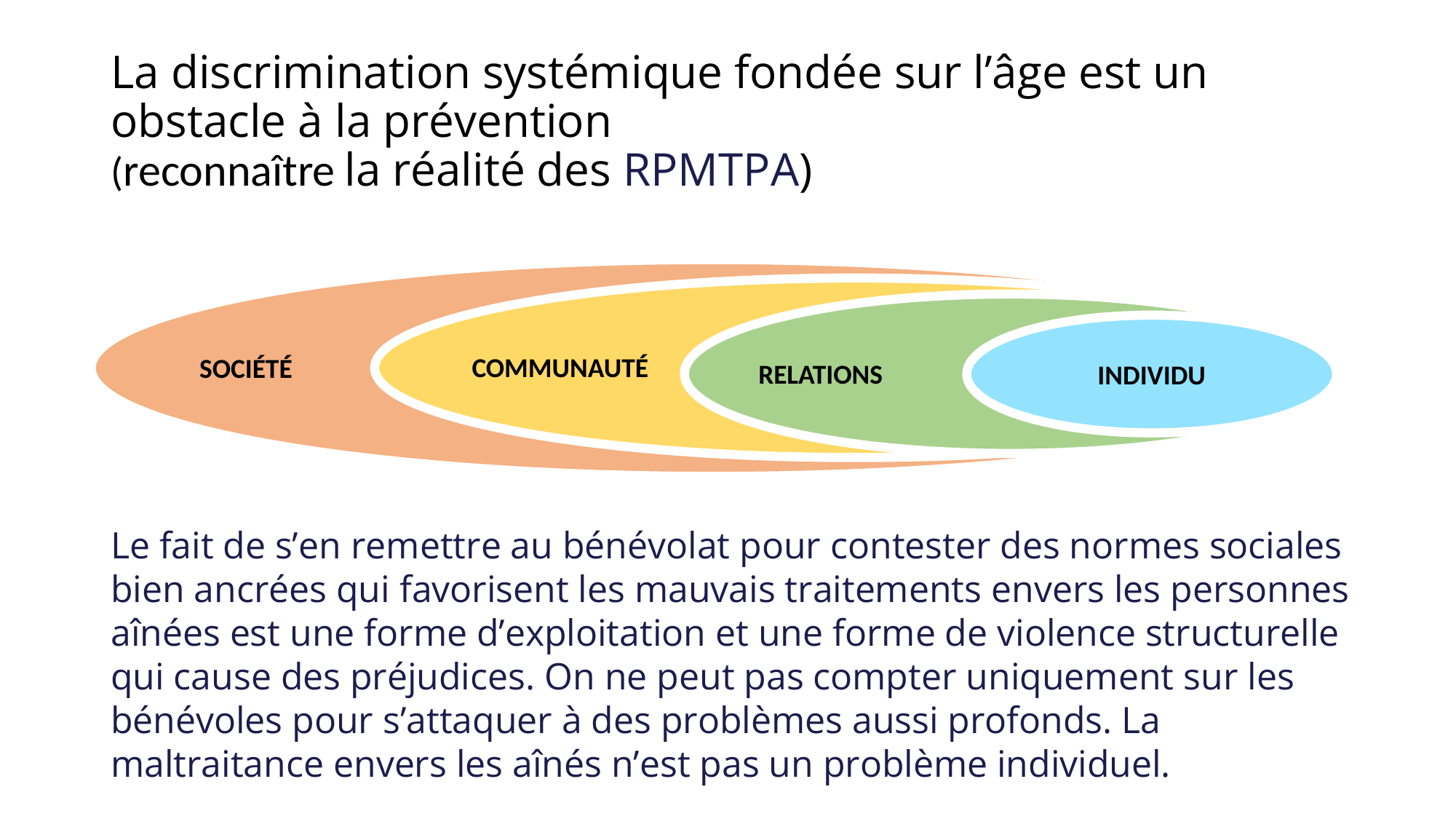

# La discrimination systémique fondée sur l’âge est un obstacle à la prévention (reconnaître la réalité des RPMTPA)

INDIVIDU
COMMUNAUTÉ
SOCIÉTÉ
RELATIONS
Le fait de s’en remettre au bénévolat pour contester des normes sociales
bien ancrées qui favorisent les mauvais traitements envers les personnes aînées est une forme d’exploitation et une forme de violence structurelle qui cause des préjudices. On ne peut pas compter uniquement sur les bénévoles pour s’attaquer à des problèmes aussi profonds. La maltraitance envers les aînés n’est pas un problème individuel.